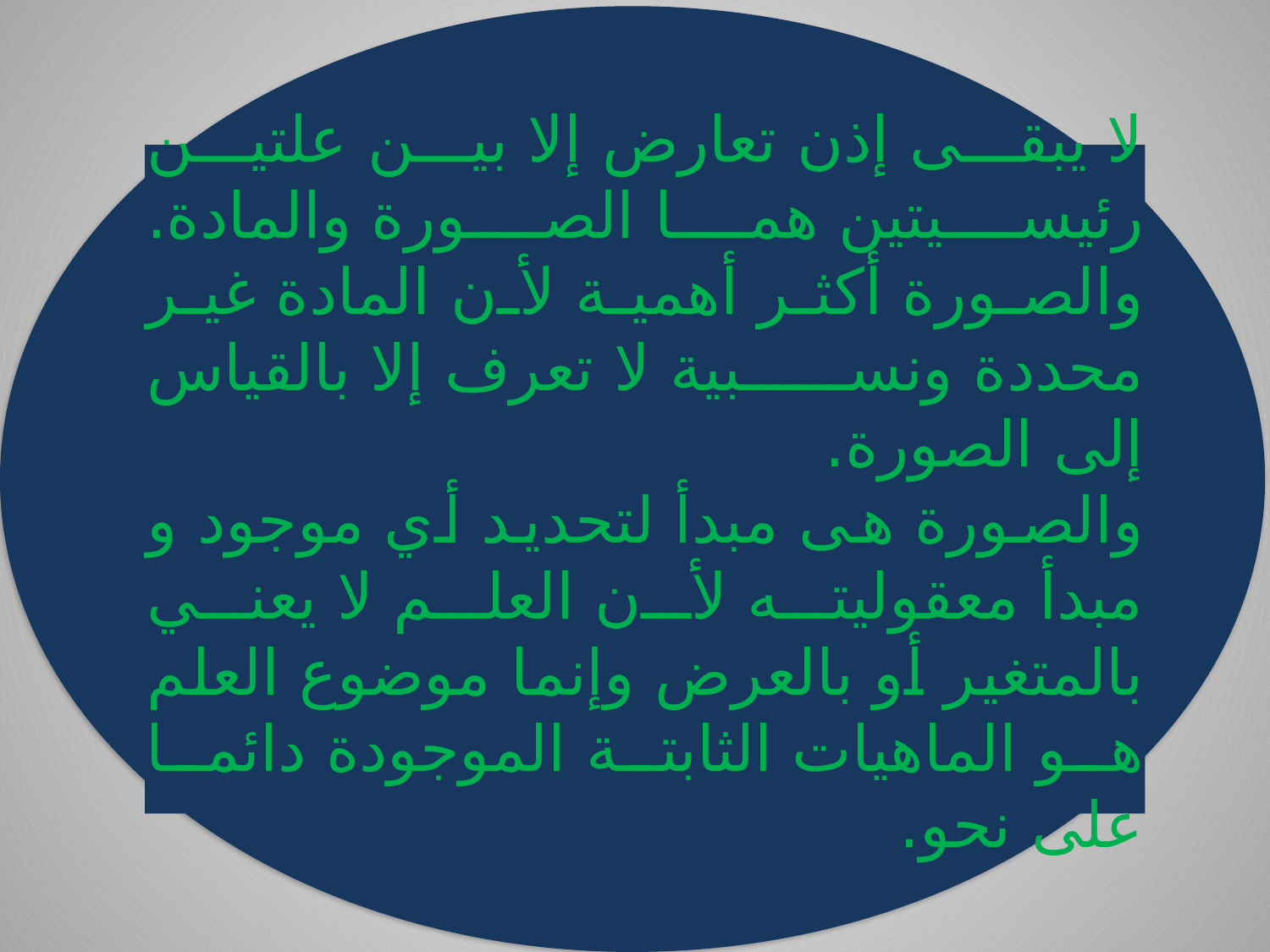

لا يبقى إذن تعارض إلا بين علتين رئيسيتين هما الصورة والمادة. والصورة أكثر أهمية لأن المادة غير محددة ونسبية لا تعرف إلا بالقياس إلى الصورة.
والصورة هى مبدأ لتحديد أي موجود و مبدأ معقوليته لأن العلم لا يعني بالمتغير أو بالعرض وإنما موضوع العلم هو الماهيات الثابتة الموجودة دائما على نحو.